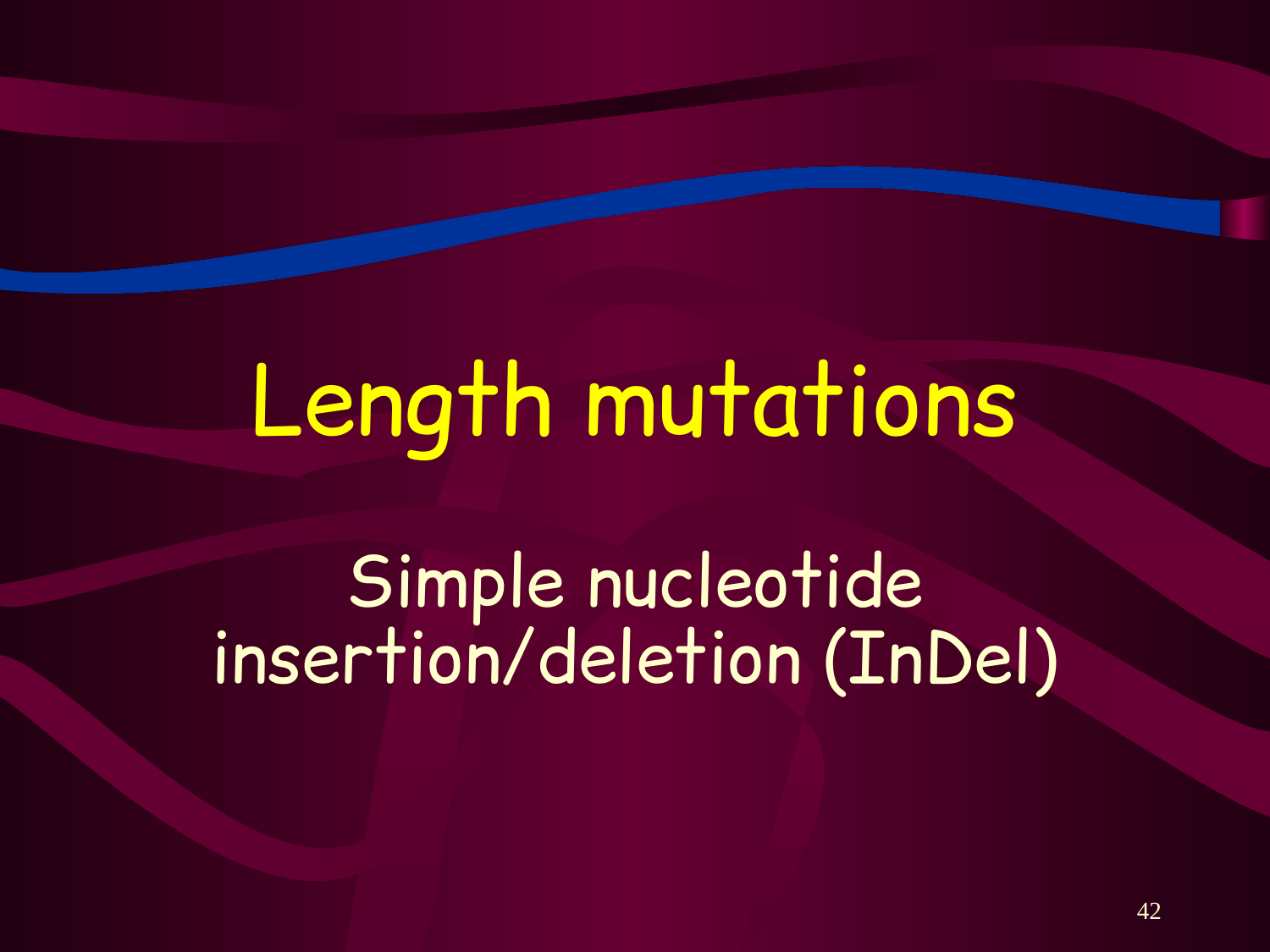

# Length mutations
Simple nucleotide insertion/deletion (InDel)
42